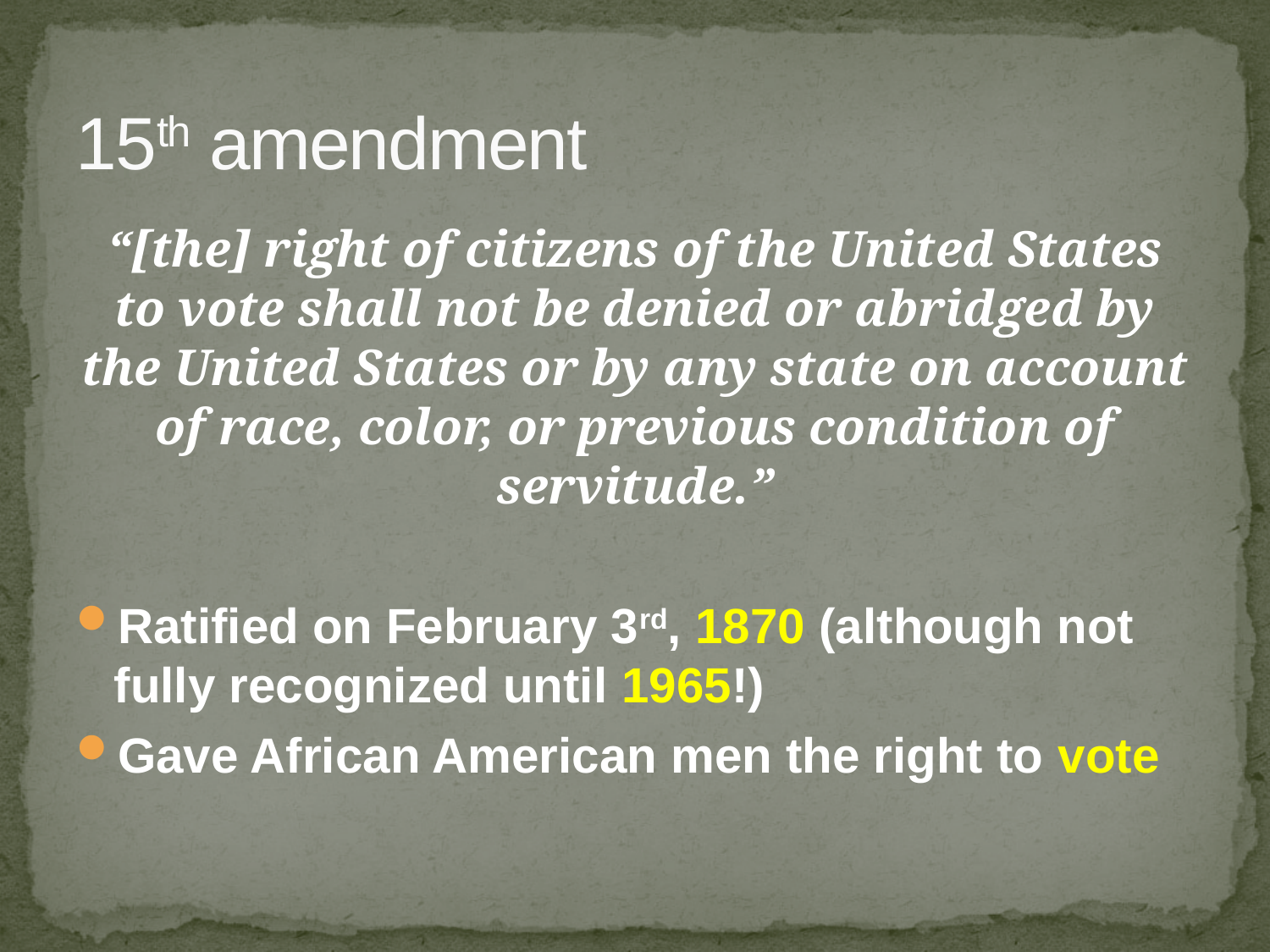

# 15th amendment
“[the] right of citizens of the United States to vote shall not be denied or abridged by the United States or by any state on account of race, color, or previous condition of servitude.”

Ratified on February 3rd, 1870 (although not fully recognized until 1965!)
Gave African American men the right to vote